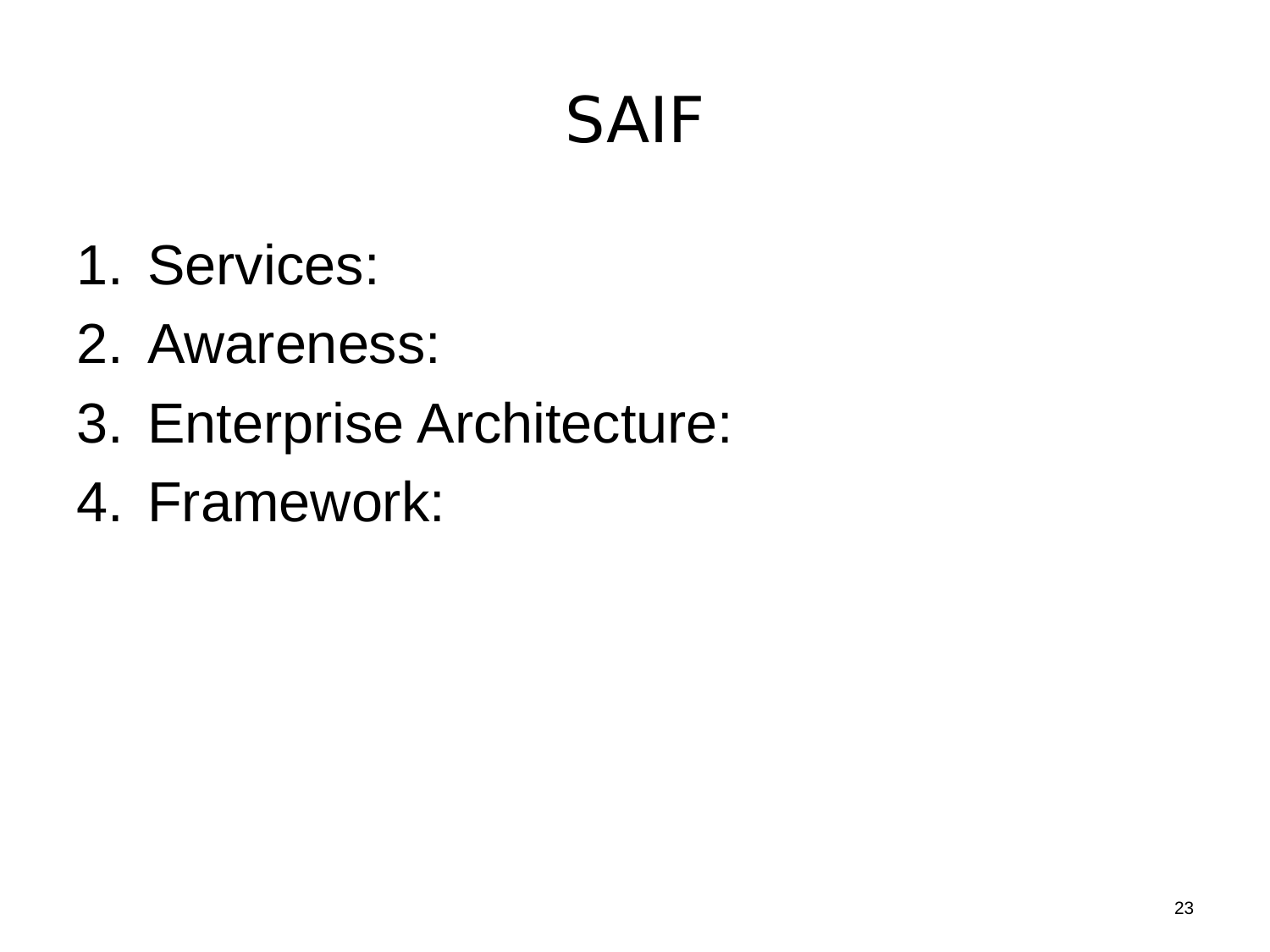

# SAIF
Services:
Awareness:
Enterprise Architecture:
Framework:
23